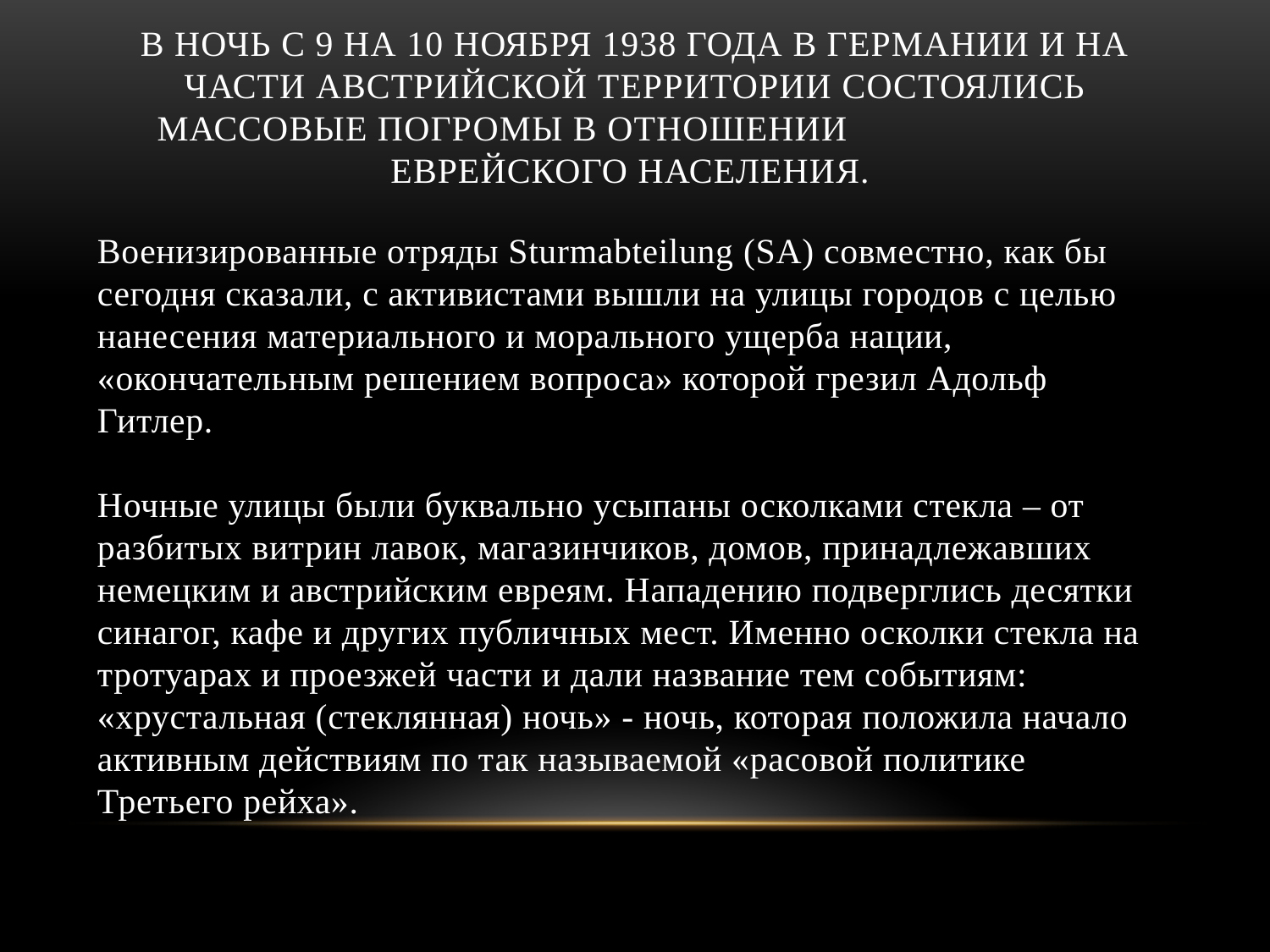

# В ночь с 9 на 10 ноября 1938 года в Германии и на части австрийской территории состоялись массовые погромы в отношении                            еврейского населения.
Военизированные отряды Sturmabteilung (SA) совместно, как бы сегодня сказали, с активистами вышли на улицы городов с целью нанесения материального и морального ущерба нации, «окончательным решением вопроса» которой грезил Адольф Гитлер.
Ночные улицы были буквально усыпаны осколками стекла – от разбитых витрин лавок, магазинчиков, домов, принадлежавших немецким и австрийским евреям. Нападению подверглись десятки синагог, кафе и других публичных мест. Именно осколки стекла на тротуарах и проезжей части и дали название тем событиям: «хрустальная (стеклянная) ночь» - ночь, которая положила начало активным действиям по так называемой «расовой политике Третьего рейха».